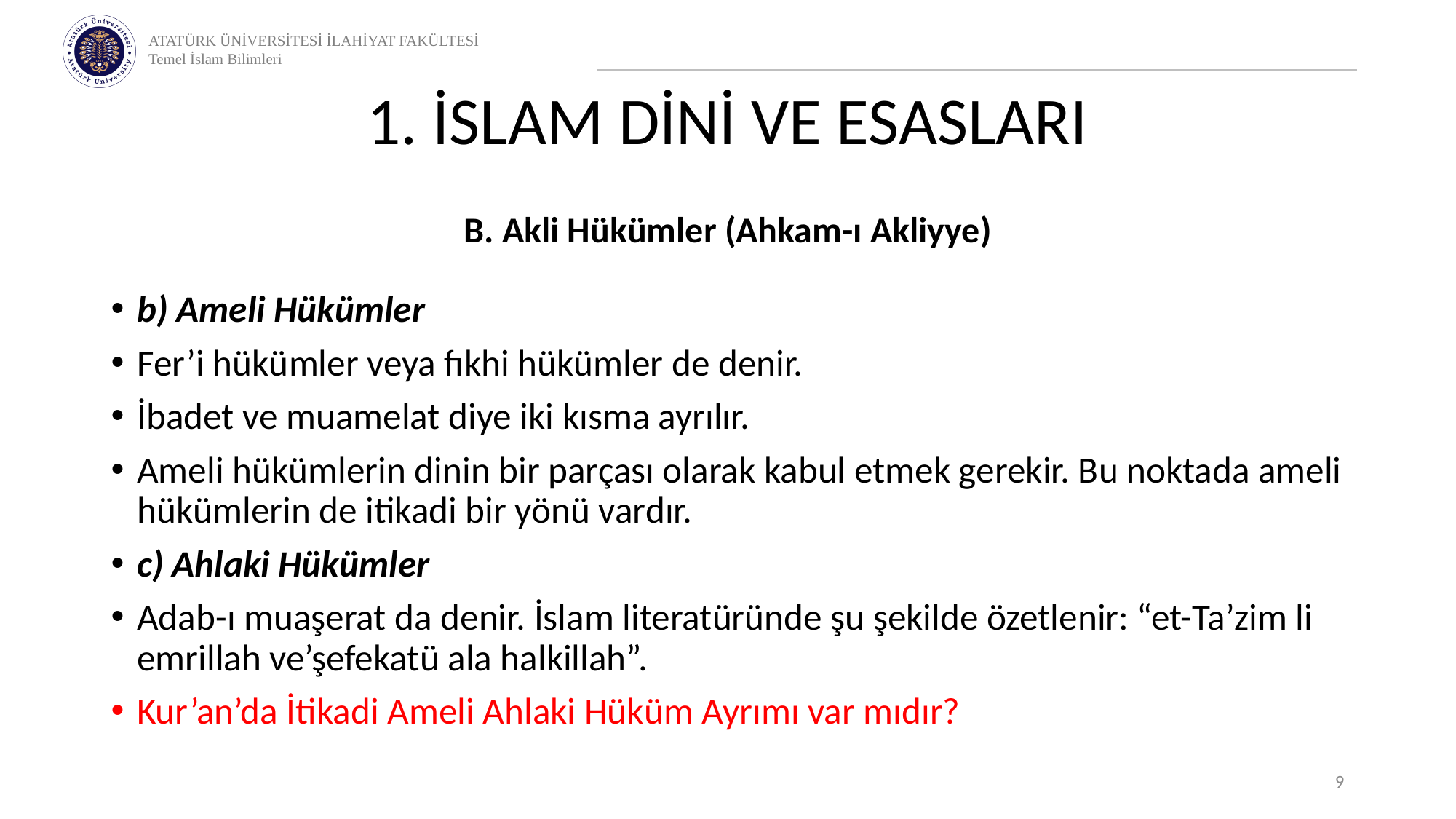

# 1. İSLAM DİNİ VE ESASLARI
B. Akli Hükümler (Ahkam-ı Akliyye)
b) Ameli Hükümler
Fer’i hükümler veya fıkhi hükümler de denir.
İbadet ve muamelat diye iki kısma ayrılır.
Ameli hükümlerin dinin bir parçası olarak kabul etmek gerekir. Bu noktada ameli hükümlerin de itikadi bir yönü vardır.
c) Ahlaki Hükümler
Adab-ı muaşerat da denir. İslam literatüründe şu şekilde özetlenir: “et-Ta’zim li emrillah ve’şefekatü ala halkillah”.
Kur’an’da İtikadi Ameli Ahlaki Hüküm Ayrımı var mıdır?

9